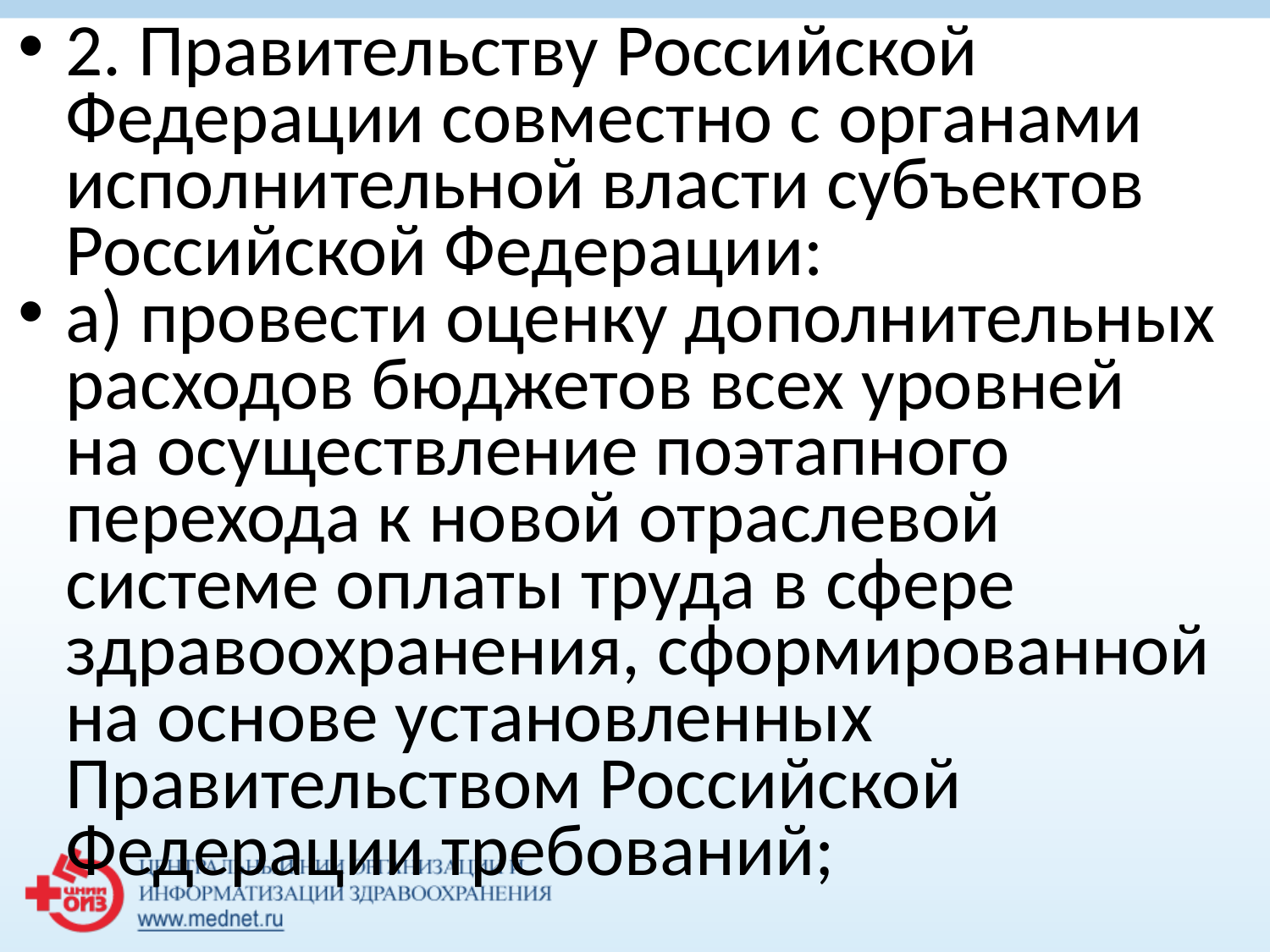

2. Правительству Российской Федерации совместно с органами исполнительной власти субъектов Российской Федерации:
а) провести оценку дополнительных расходов бюджетов всех уровней на осуществление поэтапного перехода к новой отраслевой системе оплаты труда в сфере здравоохранения, сформированной на основе установленных Правительством Российской Федерации требований;